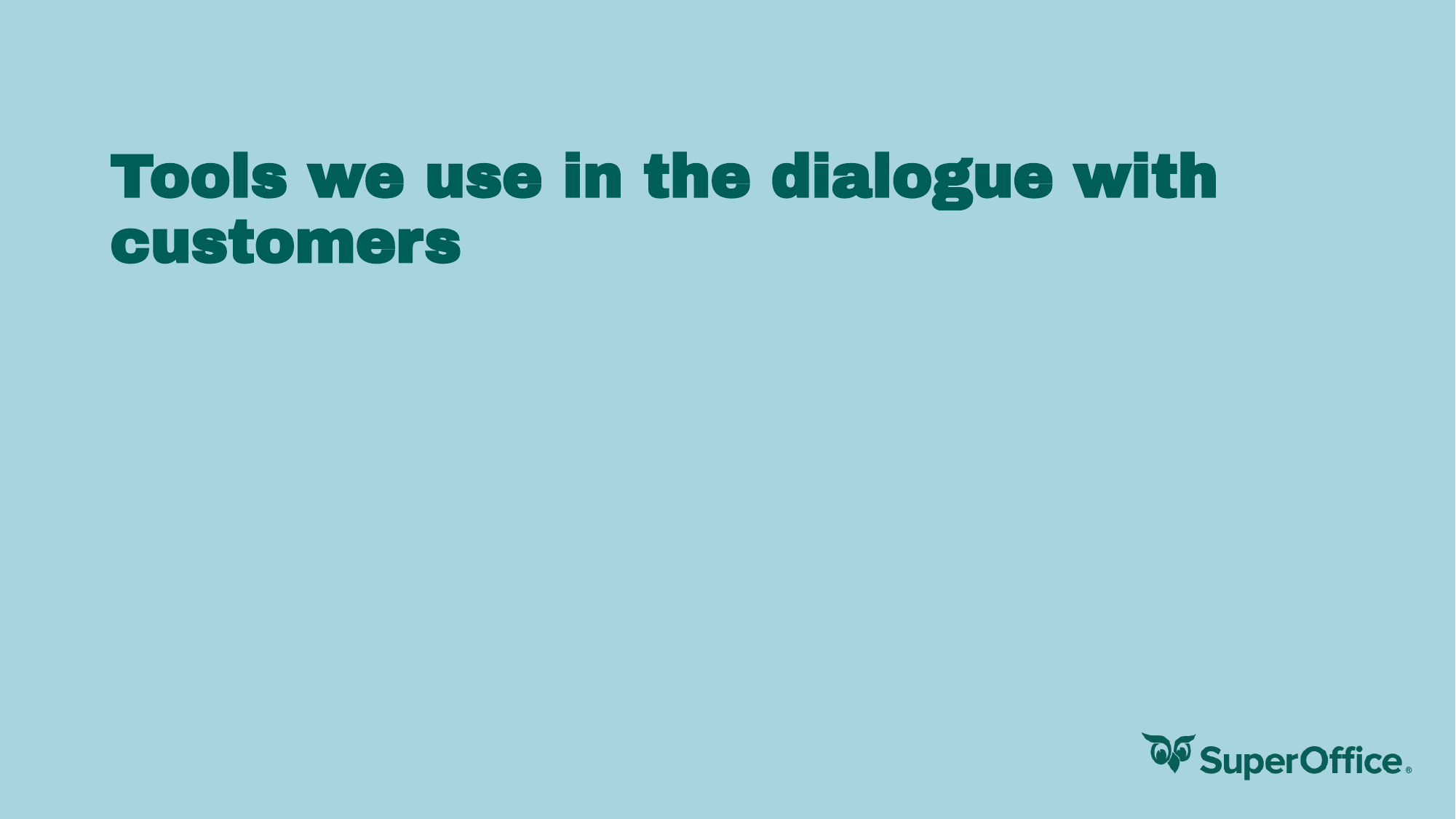

# Tools we use in the dialogue with customers